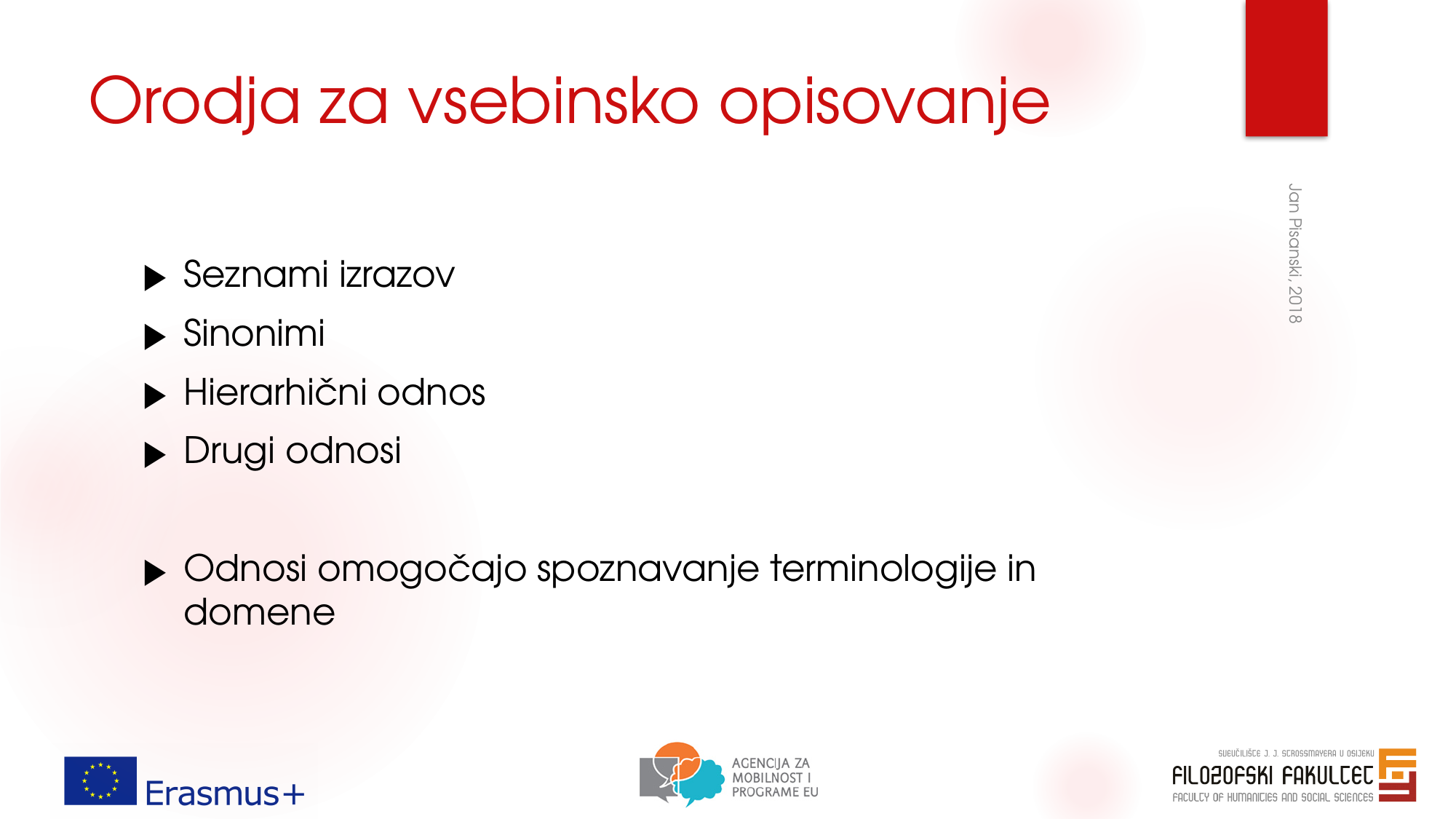

# Orodja za vsebinsko opisovanje
Seznami izrazov
Sinonimi
Hierarhični odnos
Drugi odnosi

Odnosi omogočajo spoznavanje terminologije in domene
Jan Pisanski, 2018